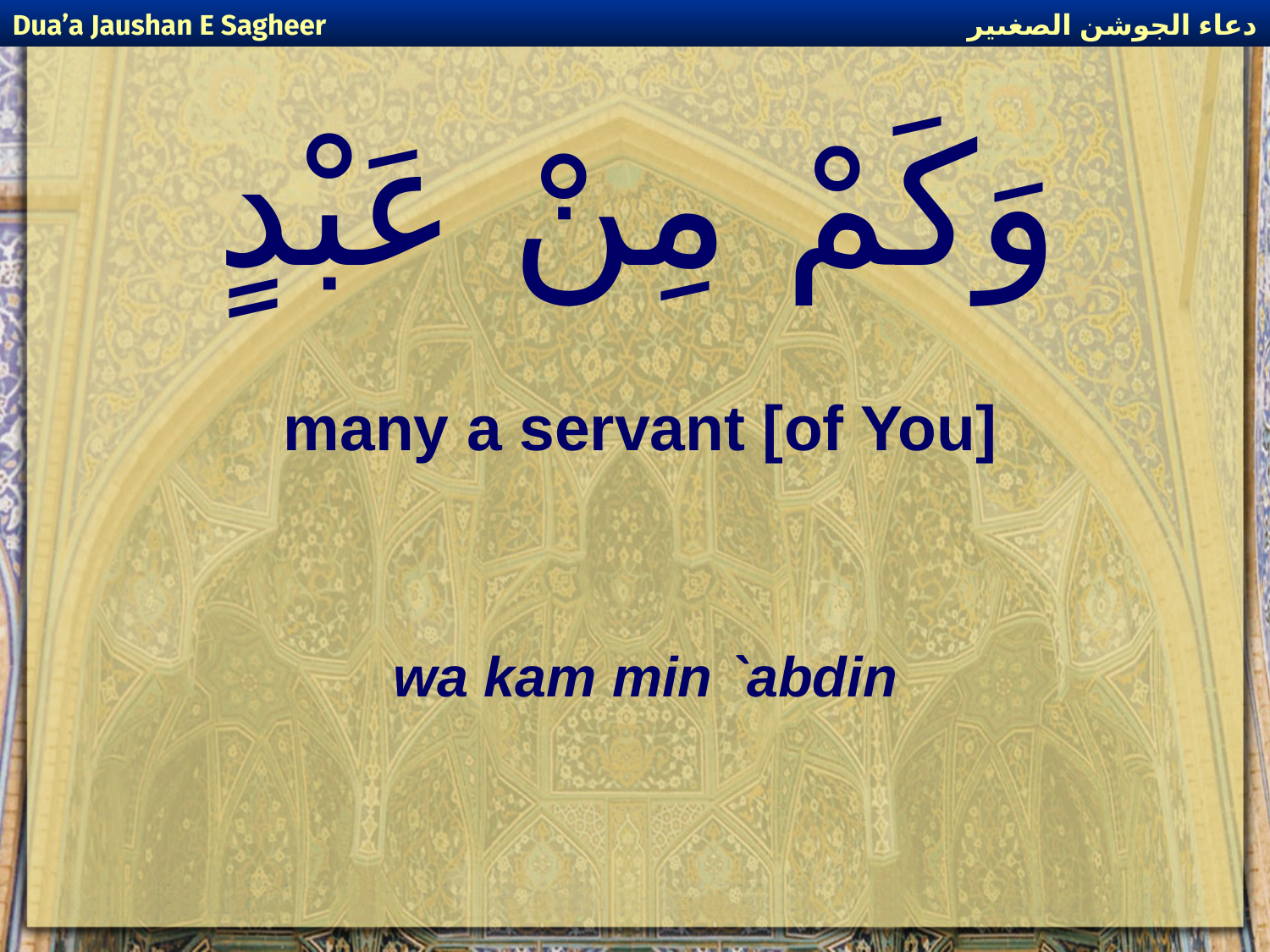

دعاء الجوشن الصغىير
Dua’a Jaushan E Sagheer
# وَكَمْ مِنْ عَبْدٍ
many a servant [of You]
wa kam min `abdin